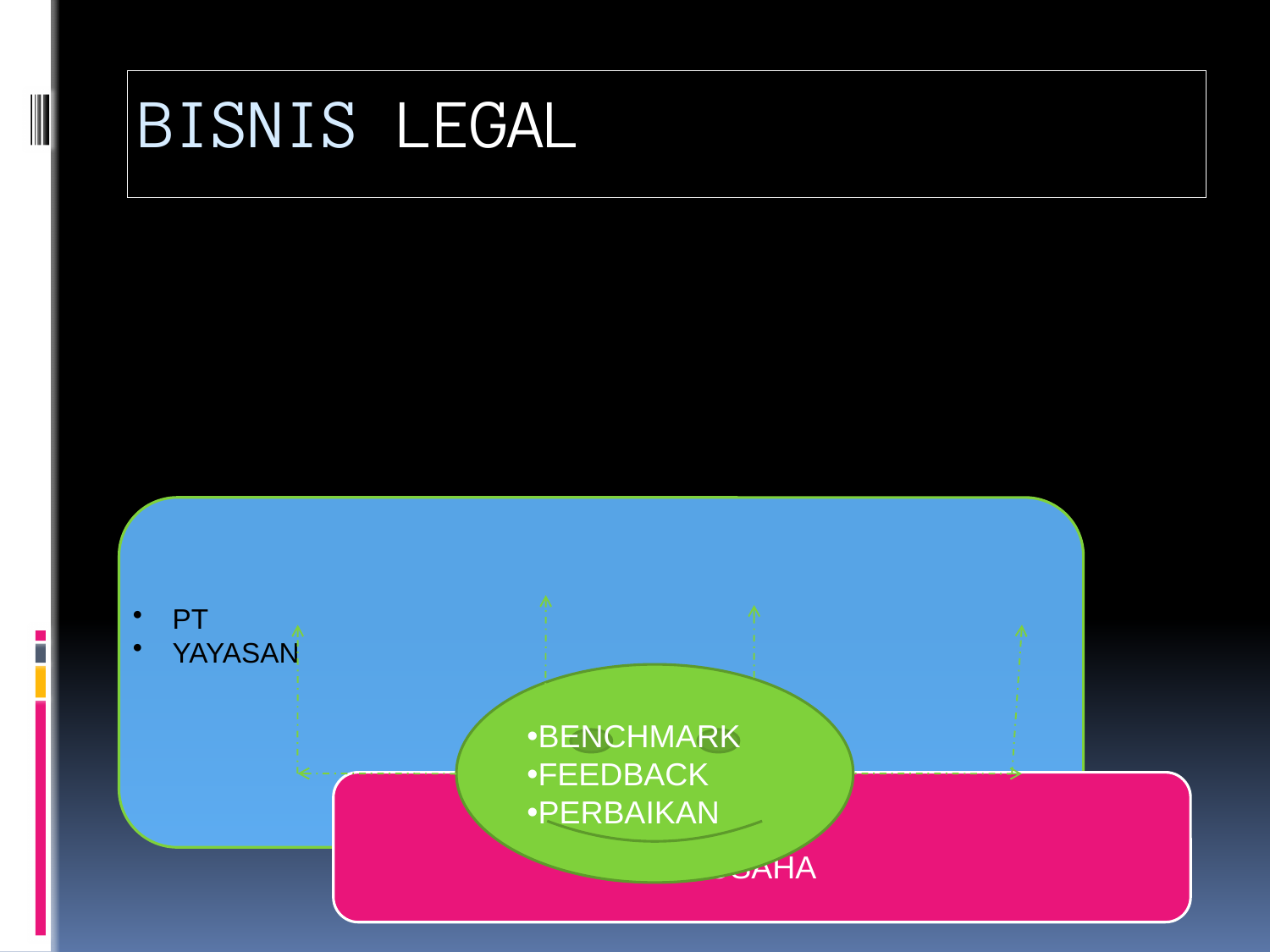

# BISNIS LEGAL
IZIN
USAHA
PT
YAYASAN
IZIN

BENCHMARK
FEEDBACK
PERBAIKAN